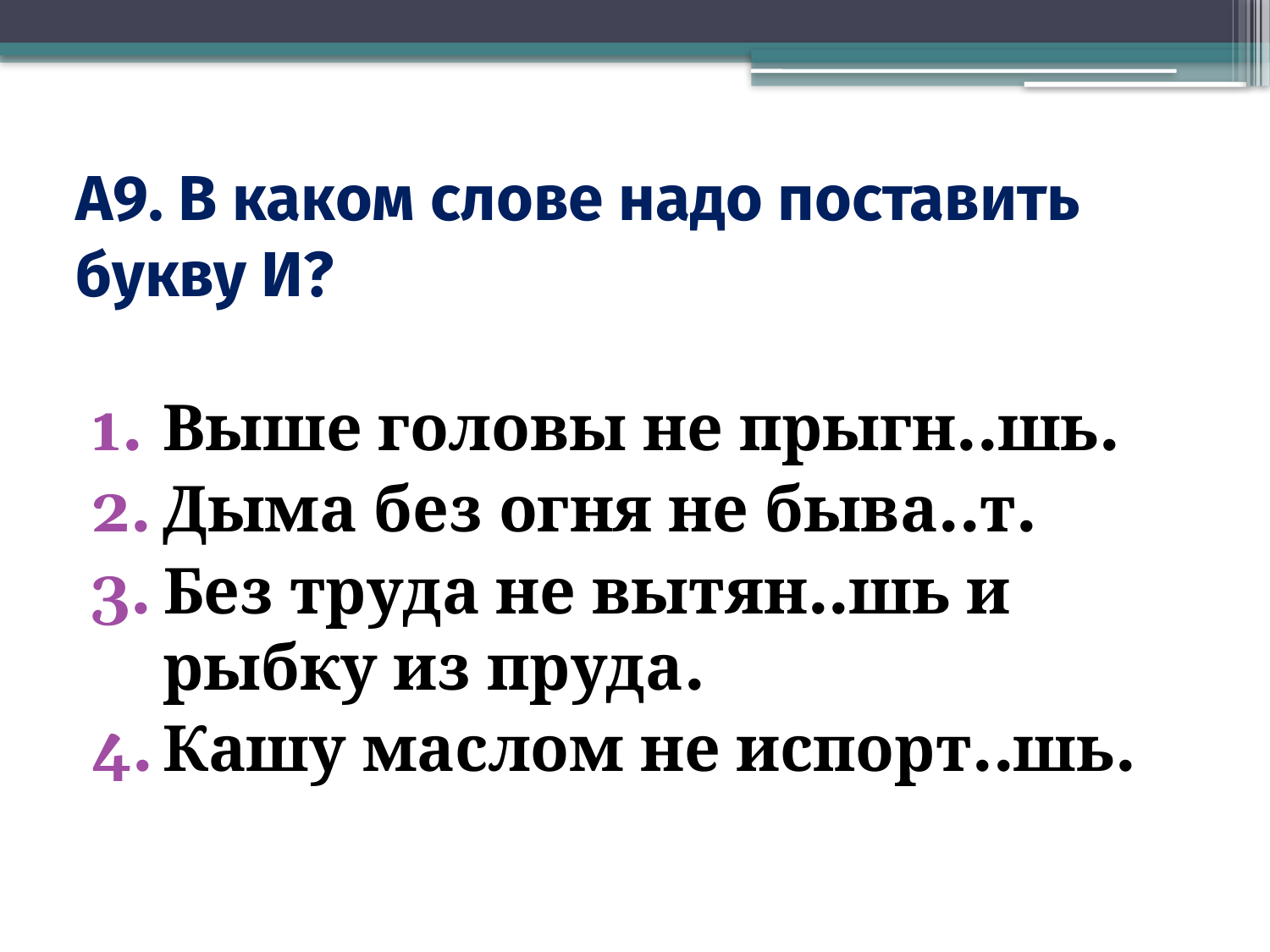

# А9. В каком слове надо поставить букву И?
Выше головы не прыгн..шь.
Дыма без огня не быва..т.
Без труда не вытян..шь и рыбку из пруда.
Кашу маслом не испорт..шь.